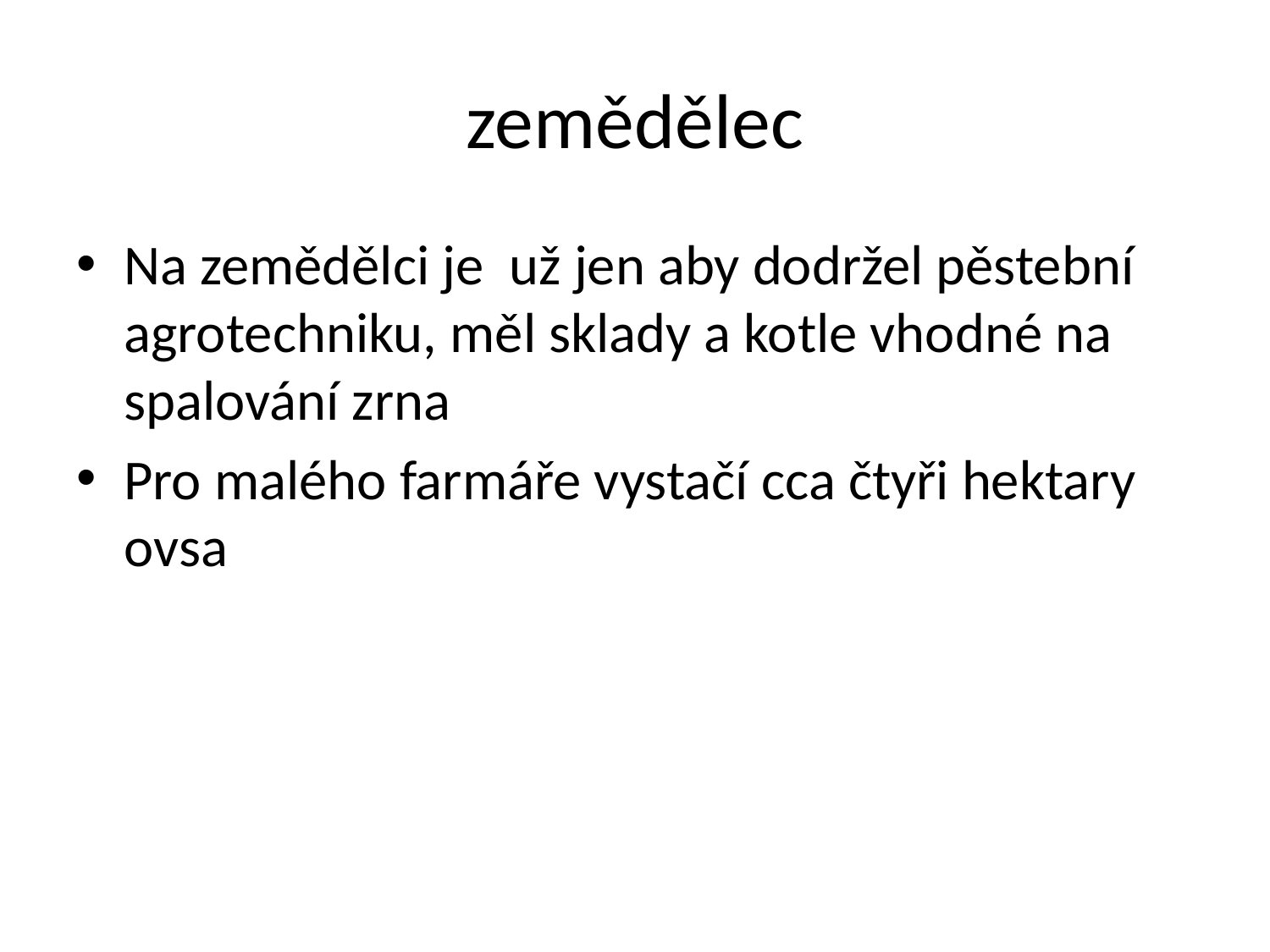

# zemědělec
Na zemědělci je  už jen aby dodržel pěstební agrotechniku, měl sklady a kotle vhodné na spalování zrna
Pro malého farmáře vystačí cca čtyři hektary ovsa